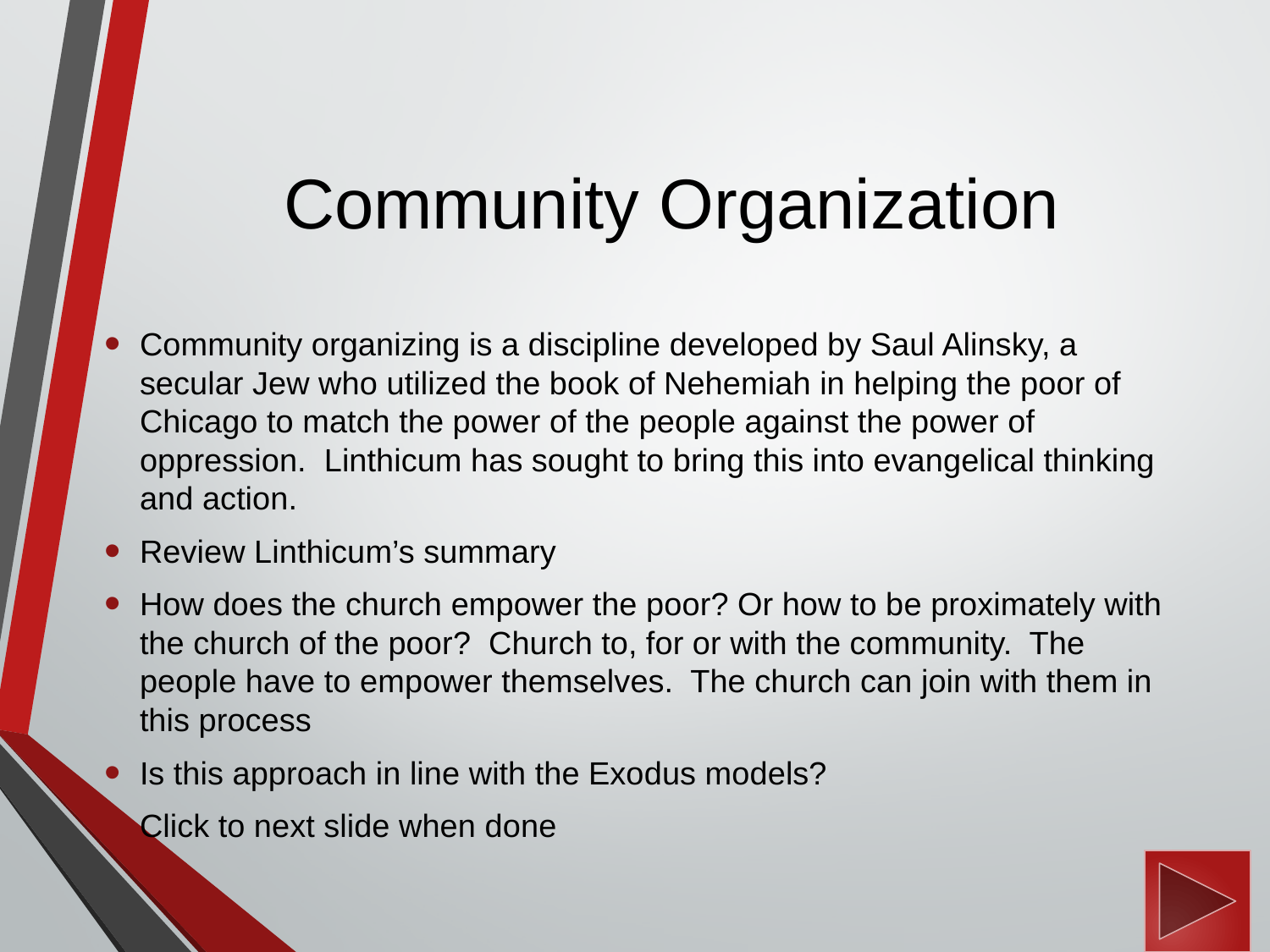

# Community Organization
Community organizing is a discipline developed by Saul Alinsky, a secular Jew who utilized the book of Nehemiah in helping the poor of Chicago to match the power of the people against the power of oppression.  Linthicum has sought to bring this into evangelical thinking and action.
Review Linthicum’s summary
How does the church empower the poor? Or how to be proximately with the church of the poor?  Church to, for or with the community.  The people have to empower themselves.  The church can join with them in this process
Is this approach in line with the Exodus models?
Click to next slide when done